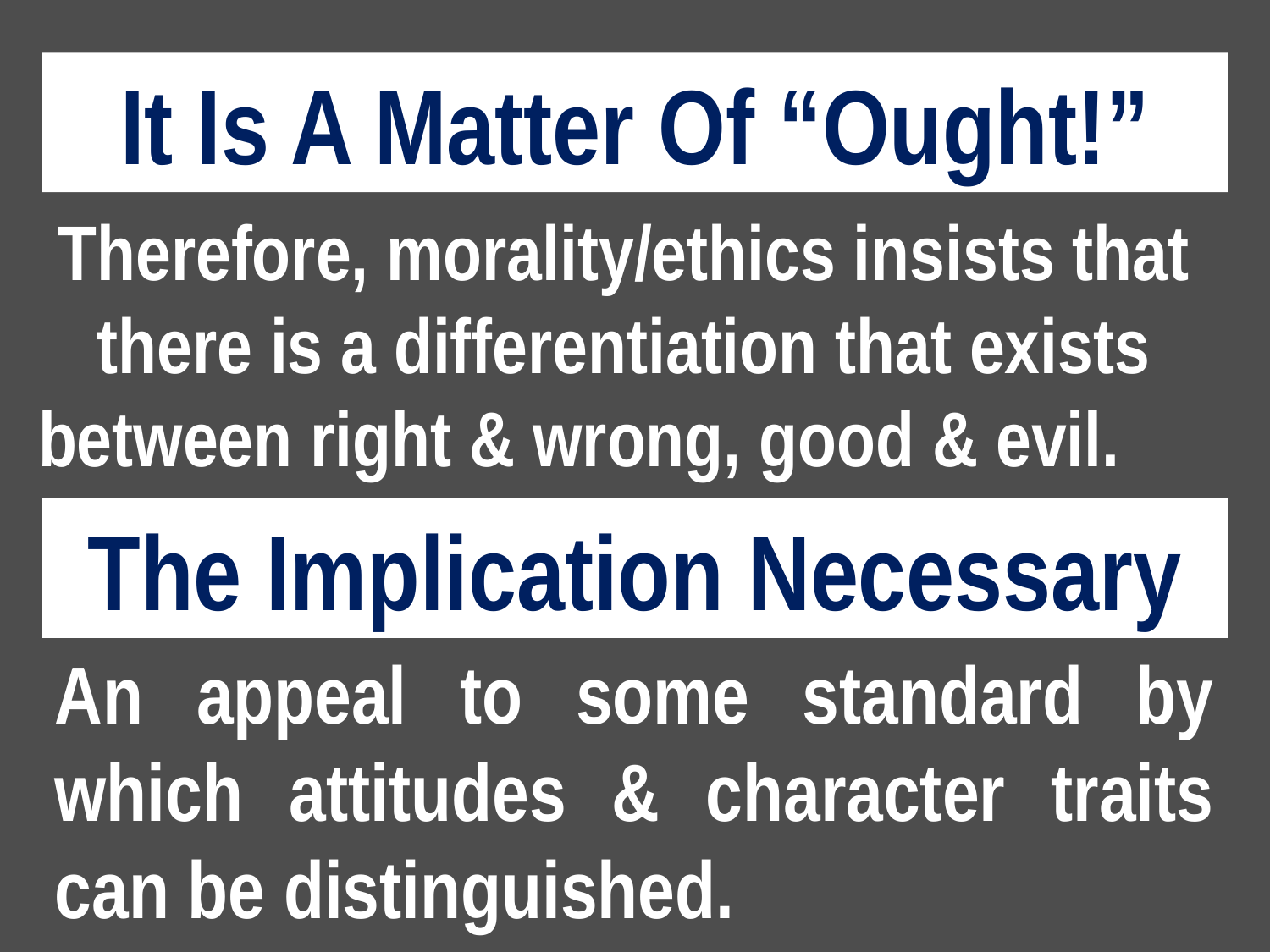

It Is A Matter Of “Ought!”
Therefore, morality/ethics insists that there is a differentiation that exists between right & wrong, good & evil.
The Implication Necessary
An appeal to some standard by which attitudes & character traits can be distinguished.